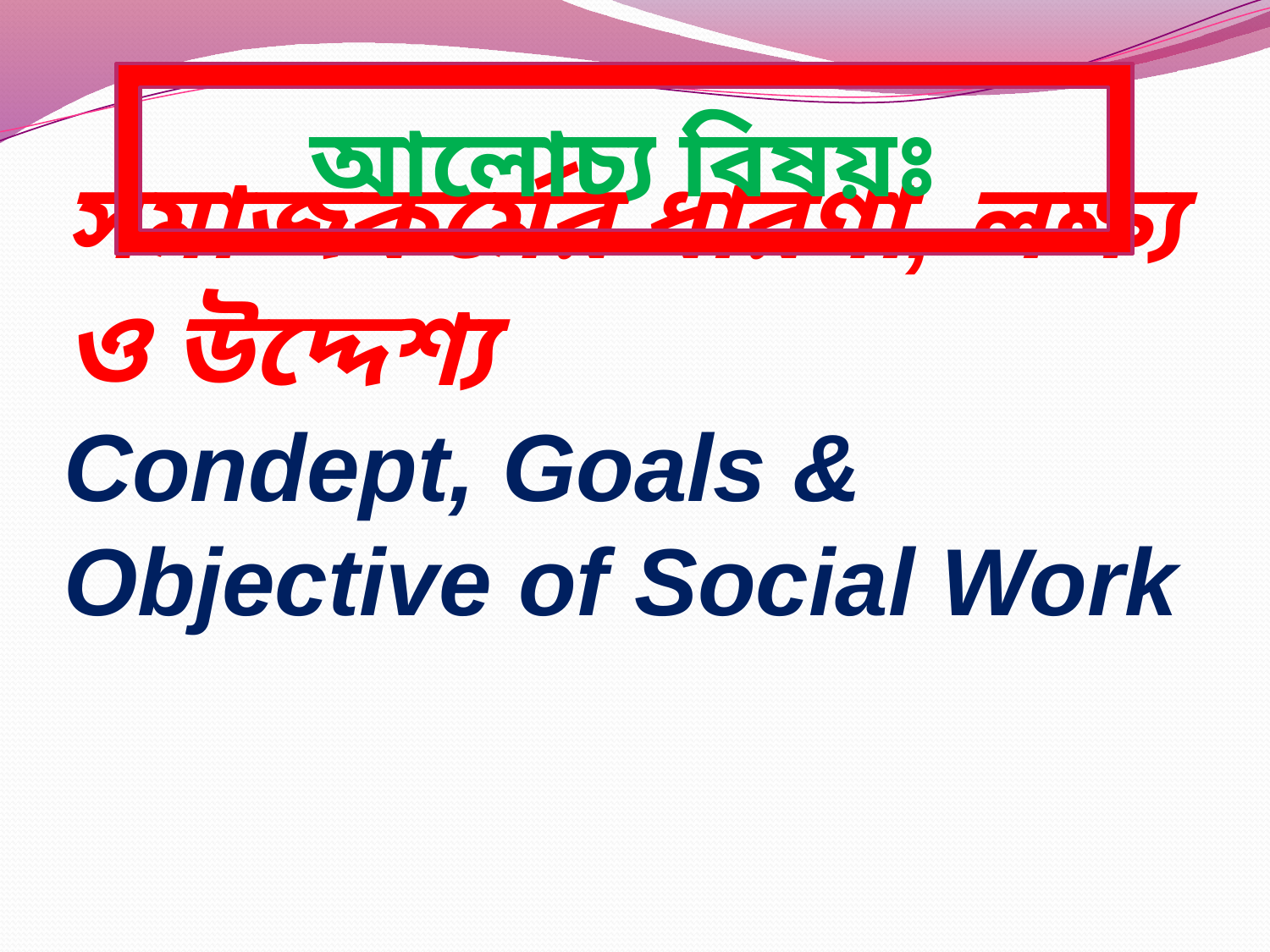

আলোচ্য বিষয়ঃ
# সমাজকর্মের ধারণা, লক্ষ্য ও উদ্দেশ্য Condept, Goals & Objective of Social Work